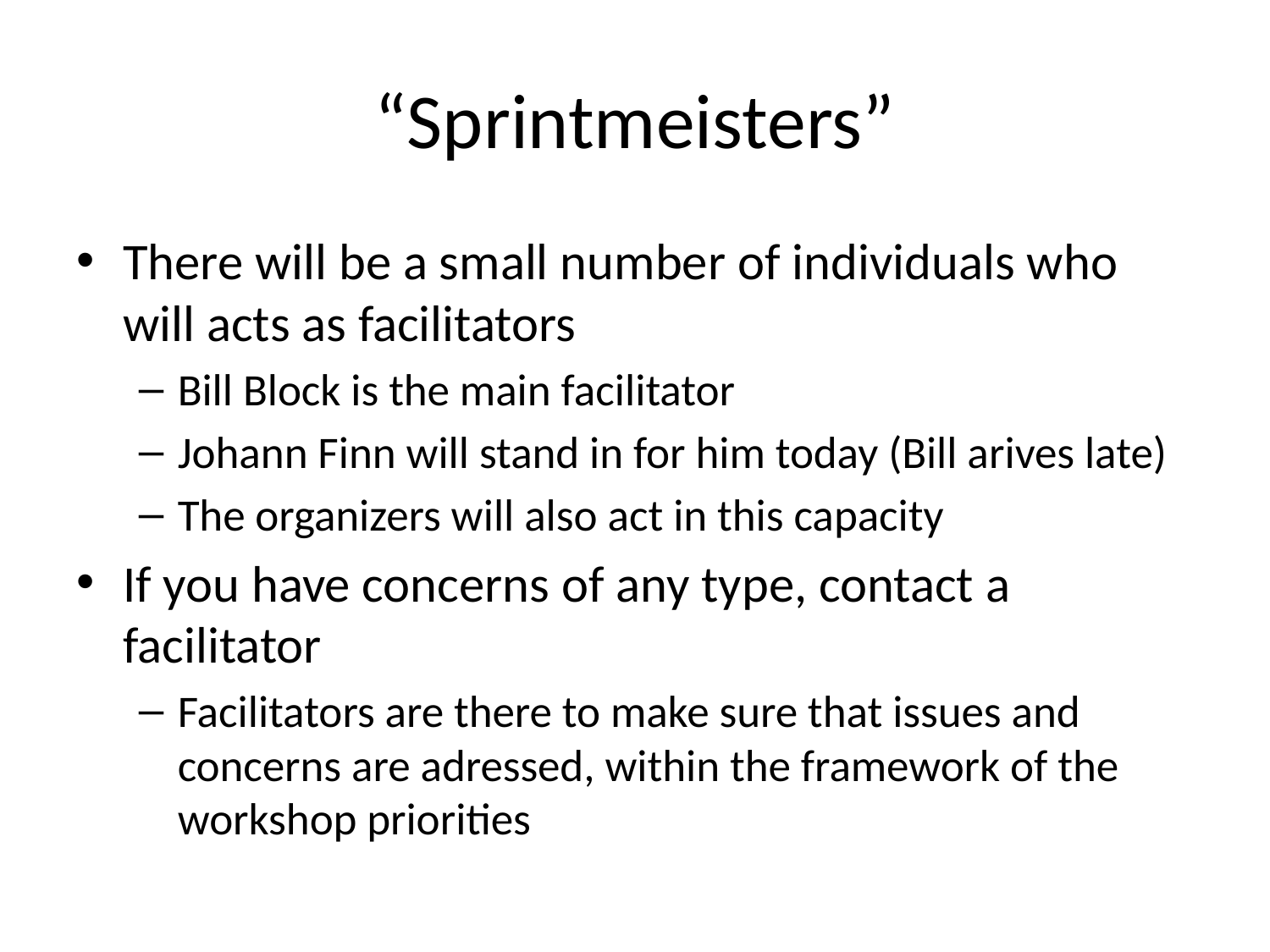

# “Sprintmeisters”
There will be a small number of individuals who will acts as facilitators
Bill Block is the main facilitator
Johann Finn will stand in for him today (Bill arives late)
The organizers will also act in this capacity
If you have concerns of any type, contact a facilitator
Facilitators are there to make sure that issues and concerns are adressed, within the framework of the workshop priorities